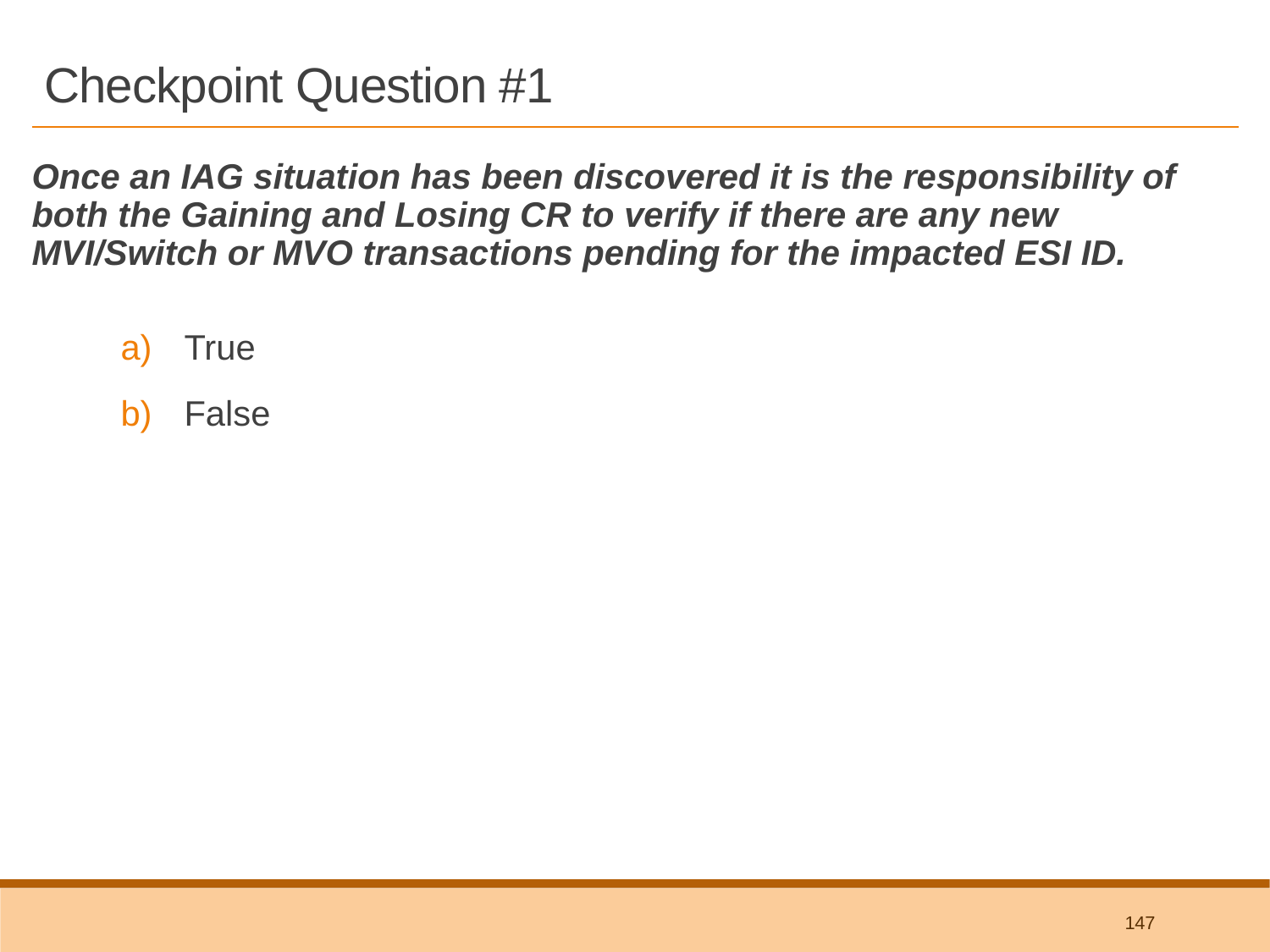

# Checkpoint Question #1
Once an IAG situation has been discovered it is the responsibility of both the Gaining and Losing CR to verify if there are any new MVI/Switch or MVO transactions pending for the impacted ESI ID.
True
False

ANSWER
TRUE – Any completed MVI/Switch or MVO transactions received after the initial transaction that caused the IAG will render the IAG regain process invalid.
Note - If the new transaction is still pending and was sent by either the Gaining or Losing CR, every effort should be made to cancel the transaction before it completes.
147